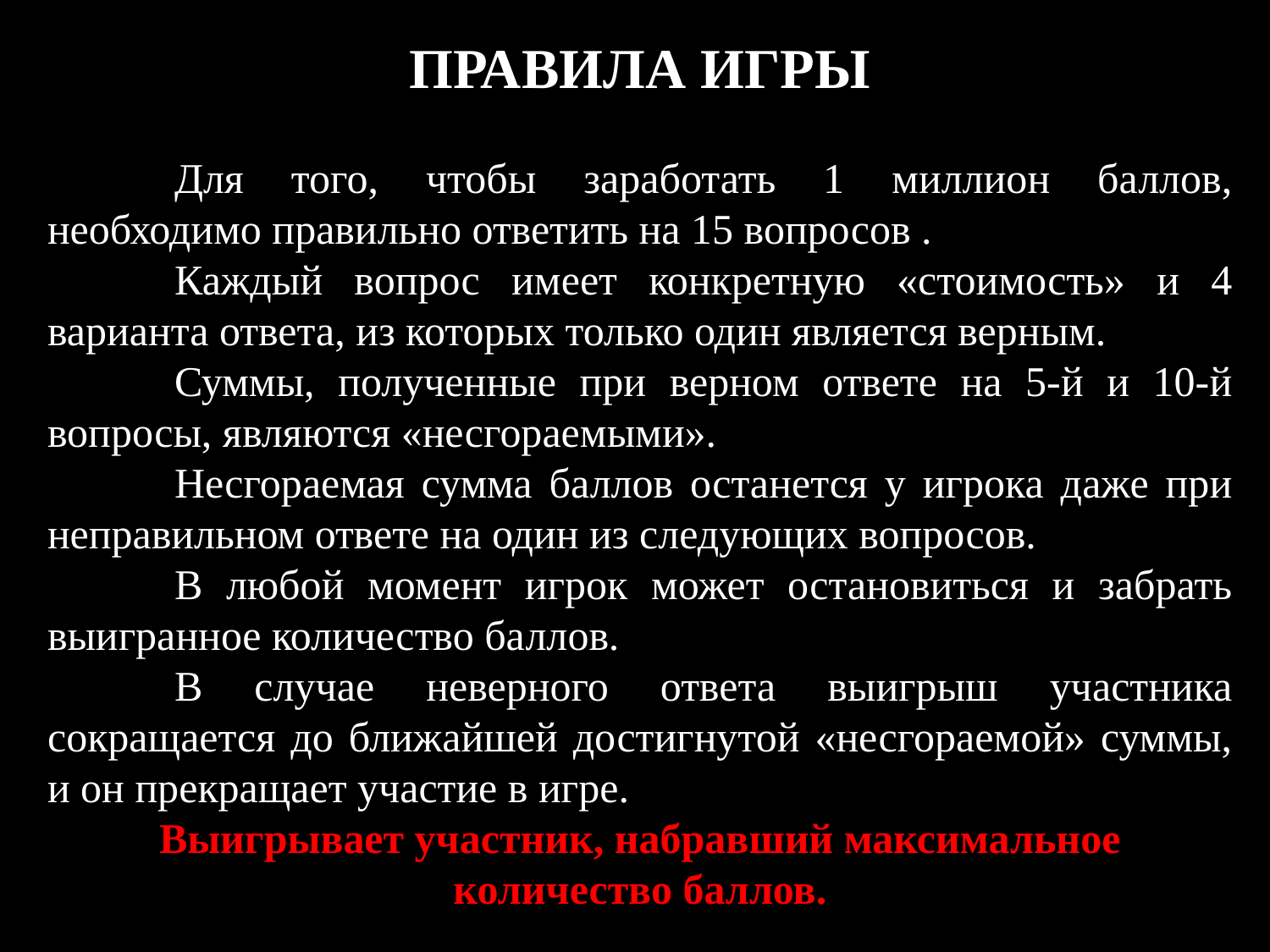

ПРАВИЛА ИГРЫ

	Для того, чтобы заработать 1 миллион баллов, необходимо правильно ответить на 15 вопросов .
	Каждый вопрос имеет конкретную «стоимость» и 4 варианта ответа, из которых только один является верным.
	Суммы, полученные при верном ответе на 5-й и 10-й вопросы, являются «несгораемыми».
	Несгораемая сумма баллов останется у игрока даже при неправильном ответе на один из следующих вопросов.
	В любой момент игрок может остановиться и забрать выигранное количество баллов.
	В случае неверного ответа выигрыш участника сокращается до ближайшей достигнутой «несгораемой» суммы, и он прекращает участие в игре.
Выигрывает участник, набравший максимальное количество баллов.